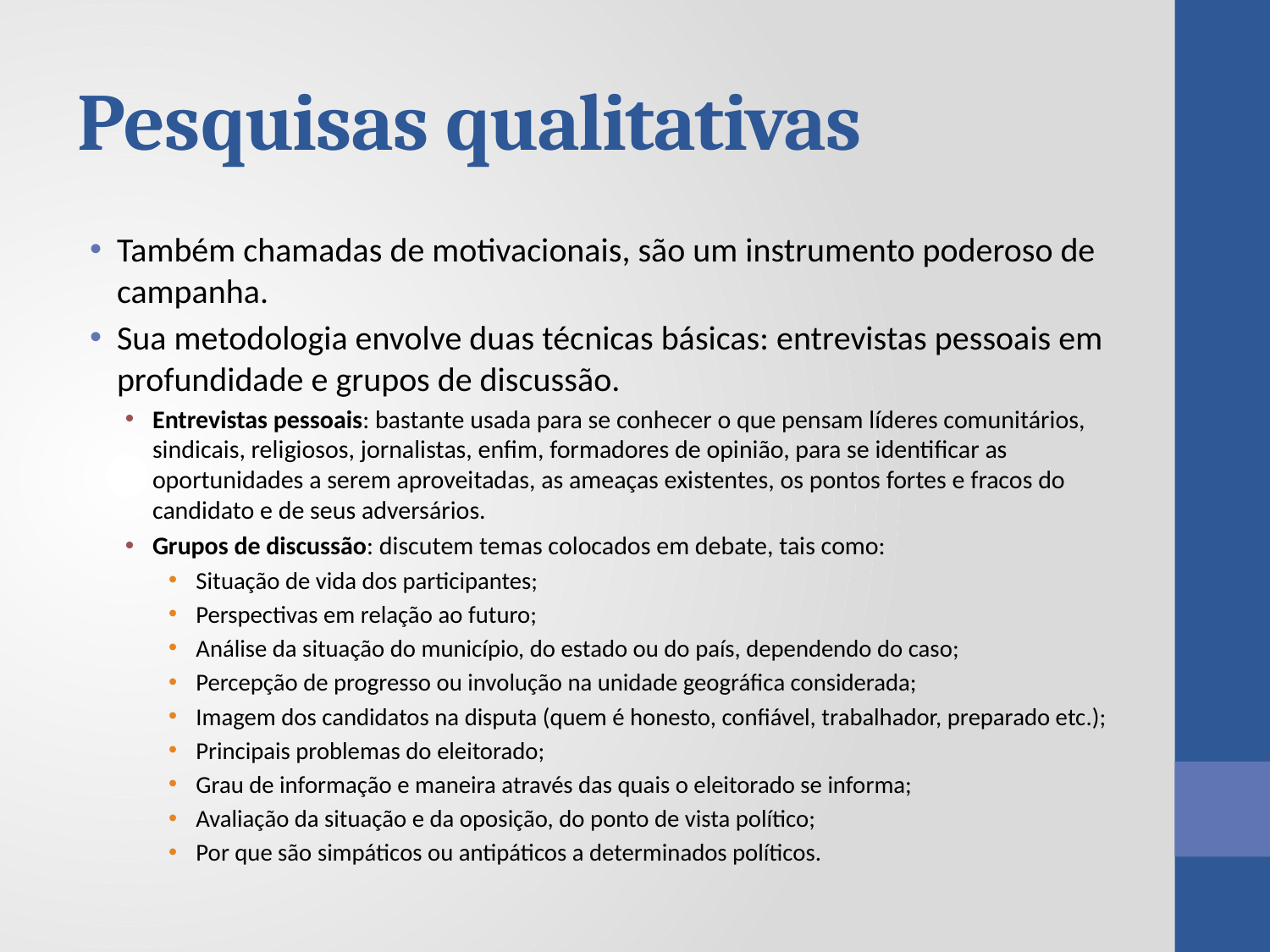

# Pesquisas qualitativas
Também chamadas de motivacionais, são um instrumento poderoso de campanha.
Sua metodologia envolve duas técnicas básicas: entrevistas pessoais em profundidade e grupos de discussão.
Entrevistas pessoais: bastante usada para se conhecer o que pensam líderes comunitários, sindicais, religiosos, jornalistas, enfim, formadores de opinião, para se identificar as oportunidades a serem aproveitadas, as ameaças existentes, os pontos fortes e fracos do candidato e de seus adversários.
Grupos de discussão: discutem temas colocados em debate, tais como:
Situação de vida dos participantes;
Perspectivas em relação ao futuro;
Análise da situação do município, do estado ou do país, dependendo do caso;
Percepção de progresso ou involução na unidade geográfica considerada;
Imagem dos candidatos na disputa (quem é honesto, confiável, trabalhador, preparado etc.);
Principais problemas do eleitorado;
Grau de informação e maneira através das quais o eleitorado se informa;
Avaliação da situação e da oposição, do ponto de vista político;
Por que são simpáticos ou antipáticos a determinados políticos.